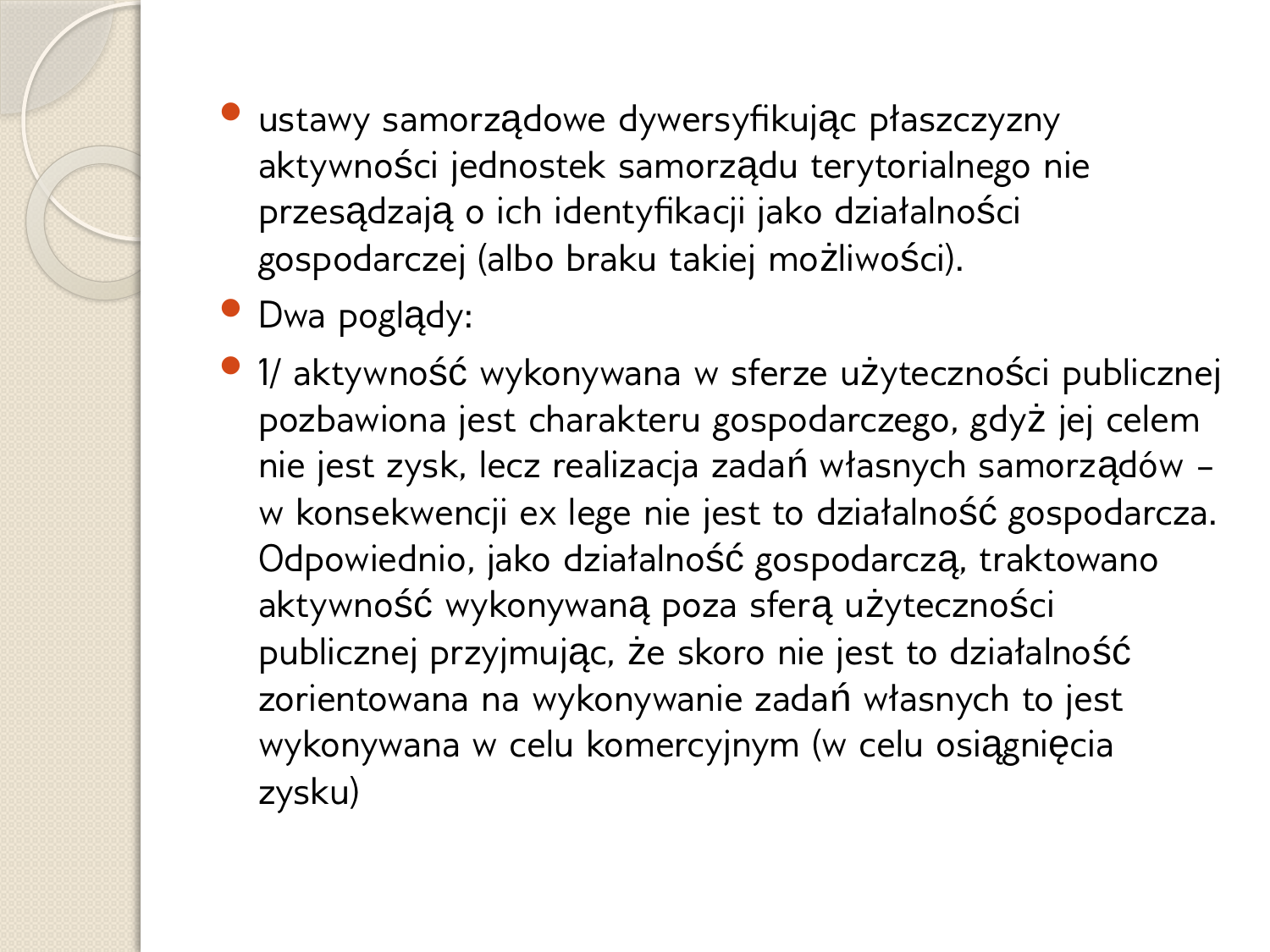

ustawy samorządowe dywersyfikując płaszczyzny aktywności jednostek samorządu terytorialnego nie przesądzają o ich identyfikacji jako działalności gospodarczej (albo braku takiej możliwości).
Dwa poglądy:
1/ aktywność wykonywana w sferze użyteczności publicznej pozbawiona jest charakteru gospodarczego, gdyż jej celem nie jest zysk, lecz realizacja zadań własnych samorządów – w konsekwencji ex lege nie jest to działalność gospodarcza. Odpowiednio, jako działalność gospodarczą, traktowano aktywność wykonywaną poza sferą użyteczności publicznej przyjmując, że skoro nie jest to działalność zorientowana na wykonywanie zadań własnych to jest wykonywana w celu komercyjnym (w celu osiągnięcia zysku)